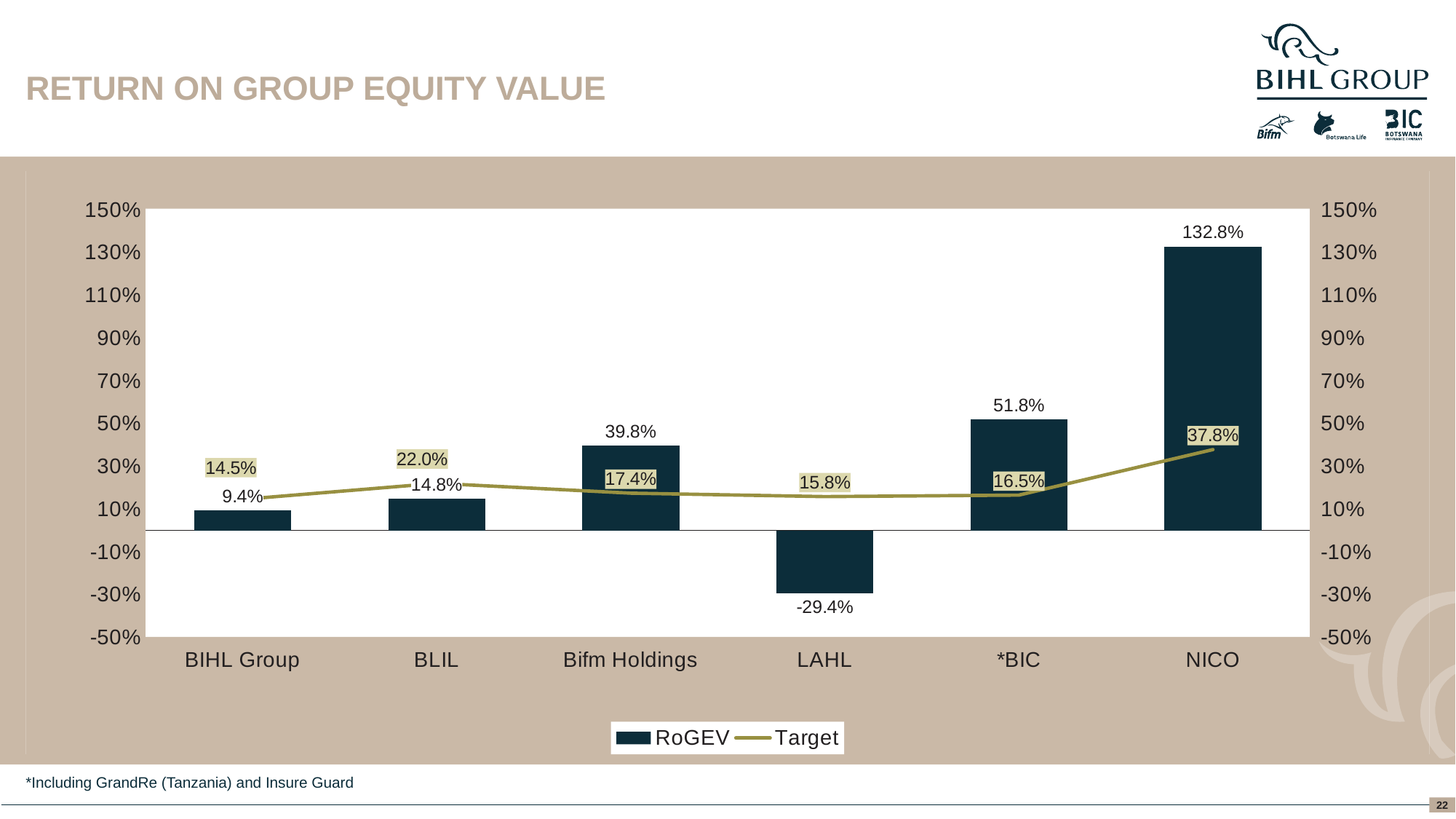

# Return on group equity value

### Chart

| Category | RoGEV | Target |
|---|---|---|
| BIHL Group | 0.094 | 0.145 |
| BLIL | 0.148 | 0.22 |
| Bifm Holdings | 0.398 | 0.174 |
| LAHL | -0.294 | 0.158 |
| *BIC | 0.518 | 0.165 |
| NICO | 1.328 | 0.378 |
*Including GrandRe (Tanzania) and Insure Guard